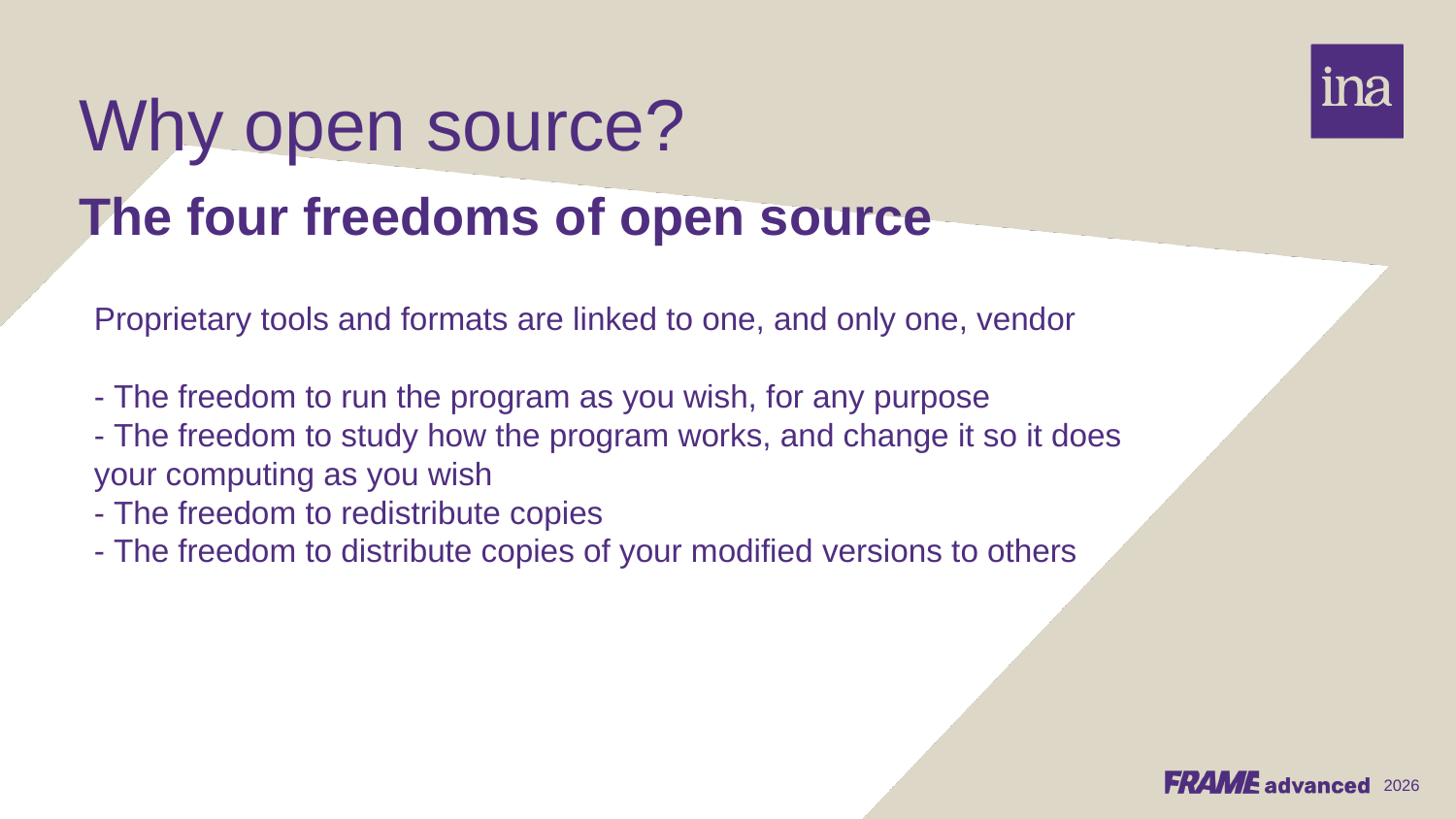

Why open source?
The four freedoms of open source
Proprietary tools and formats are linked to one, and only one, vendor
- The freedom to run the program as you wish, for any purpose
- The freedom to study how the program works, and change it so it does your computing as you wish
- The freedom to redistribute copies
- The freedom to distribute copies of your modified versions to others

2026